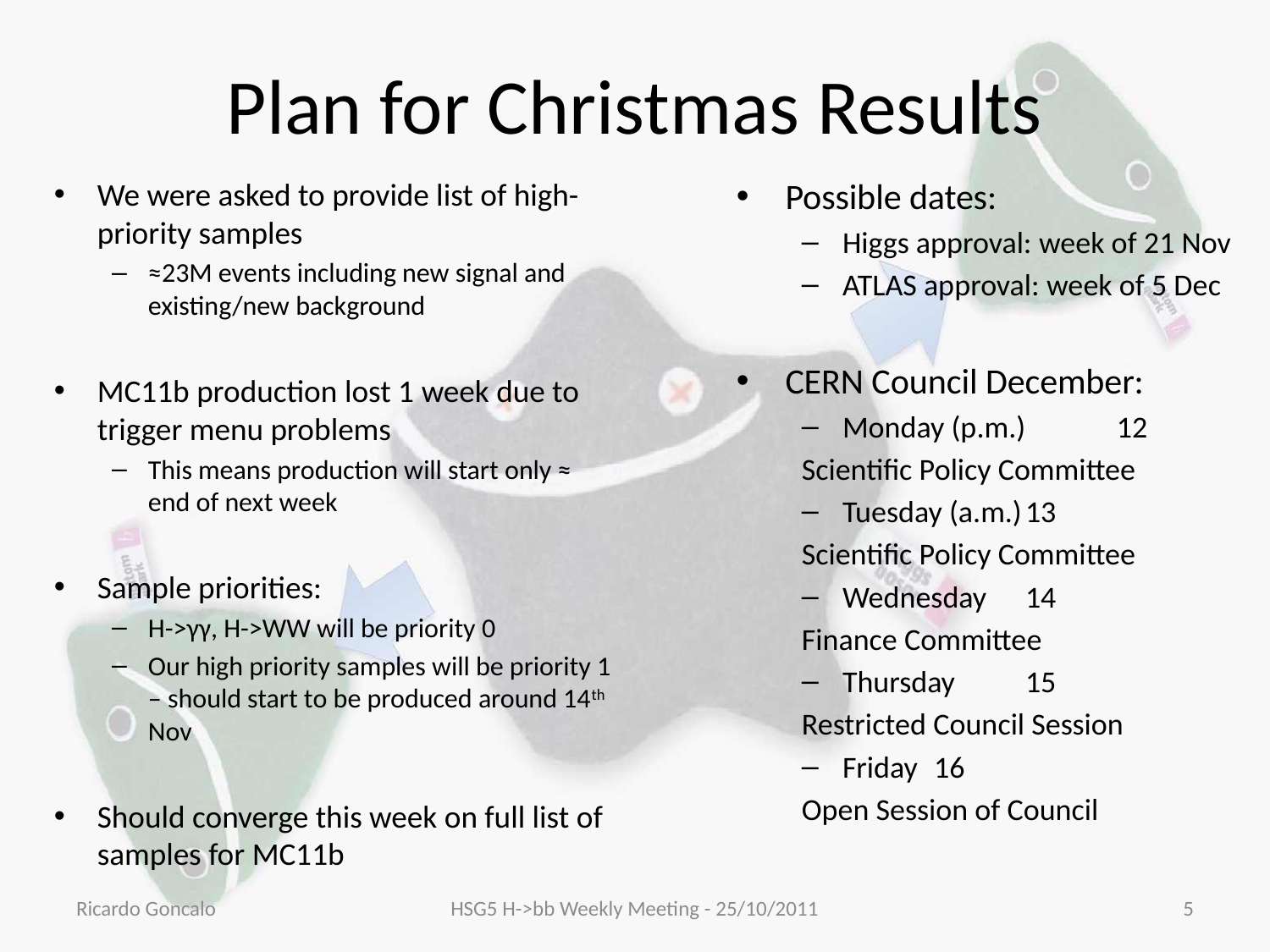

# Plan for Christmas Results
We were asked to provide list of high-priority samples
≈23M events including new signal and existing/new background

MC11b production lost 1 week due to trigger menu problems
This means production will start only ≈ end of next week

Sample priorities:
H->γγ, H->WW will be priority 0
Our high priority samples will be priority 1 – should start to be produced around 14th Nov

Should converge this week on full list of samples for MC11b
Possible dates:
Higgs approval: week of 21 Nov
ATLAS approval: week of 5 Dec

CERN Council December:
Monday (p.m.)	12
Scientific Policy Committee
Tuesday (a.m.)	13
Scientific Policy Committee
Wednesday	14
Finance Committee
Thursday	15
Restricted Council Session
Friday	16
Open Session of Council

Ricardo Goncalo
HSG5 H->bb Weekly Meeting - 25/10/2011
5